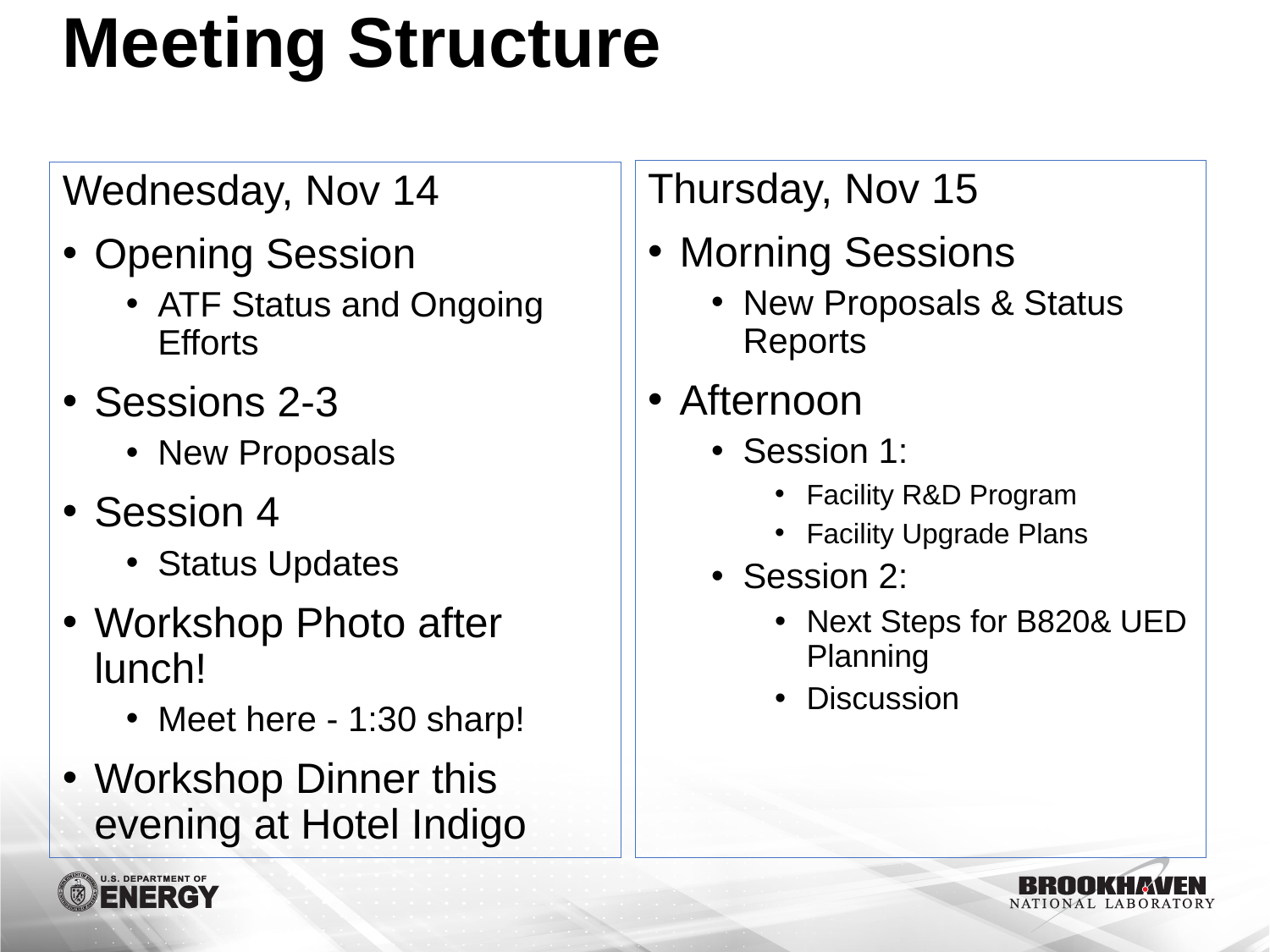

# Meeting Structure
Thursday, Nov 15
Morning Sessions
New Proposals & Status Reports
Afternoon
Session 1:
Facility R&D Program
Facility Upgrade Plans
Session 2:
Next Steps for B820& UED Planning
Discussion
Wednesday, Nov 14
Opening Session
ATF Status and Ongoing Efforts
Sessions 2-3
New Proposals
Session 4
Status Updates
Workshop Photo after lunch!
Meet here - 1:30 sharp!
Workshop Dinner this evening at Hotel Indigo